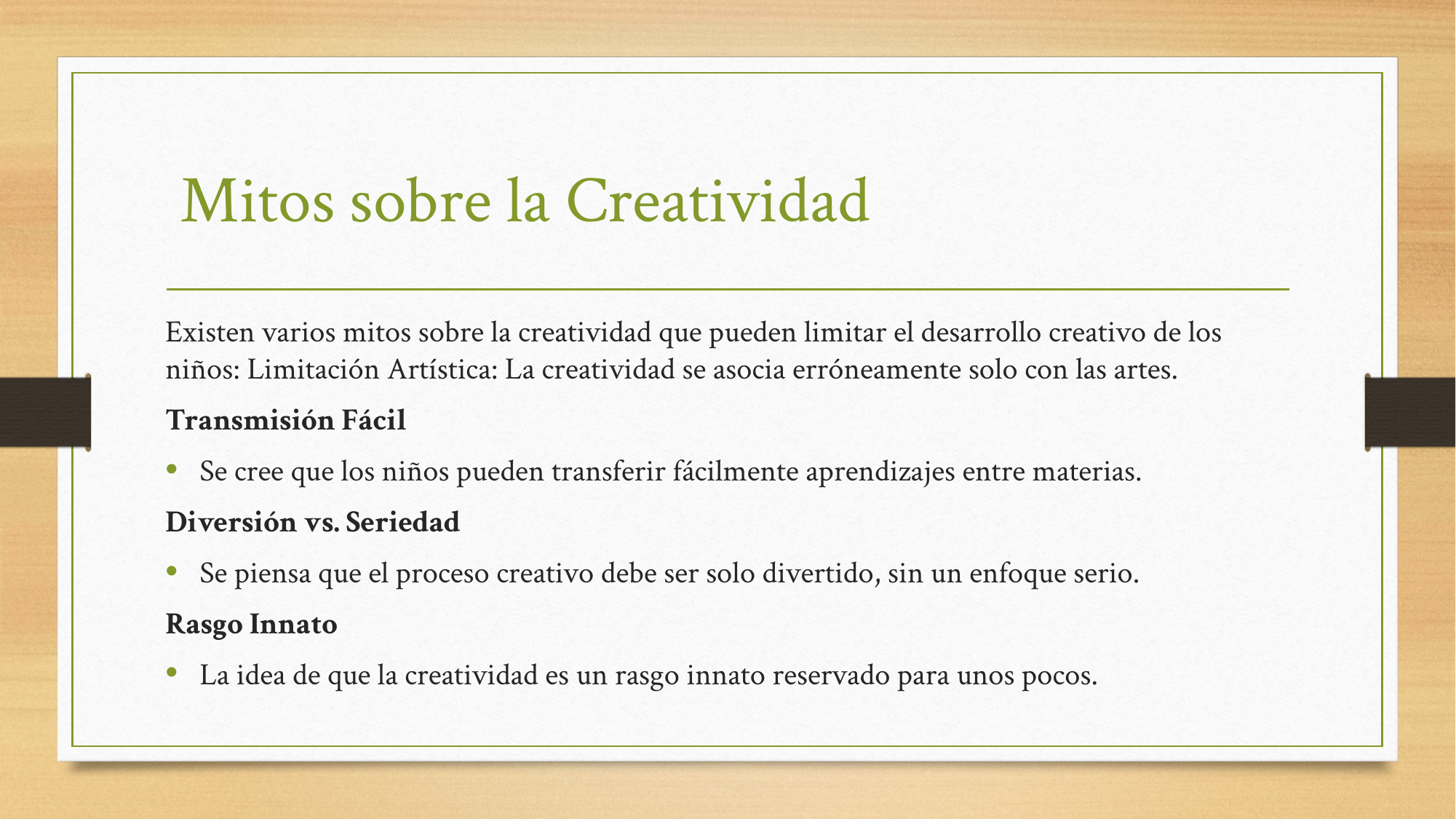

# Mitos sobre la Creatividad
Existen varios mitos sobre la creatividad que pueden limitar el desarrollo creativo de los niños: Limitación Artística: La creatividad se asocia erróneamente solo con las artes.
Transmisión Fácil
Se cree que los niños pueden transferir fácilmente aprendizajes entre materias.
Diversión vs. Seriedad
Se piensa que el proceso creativo debe ser solo divertido, sin un enfoque serio.
Rasgo Innato
La idea de que la creatividad es un rasgo innato reservado para unos pocos.